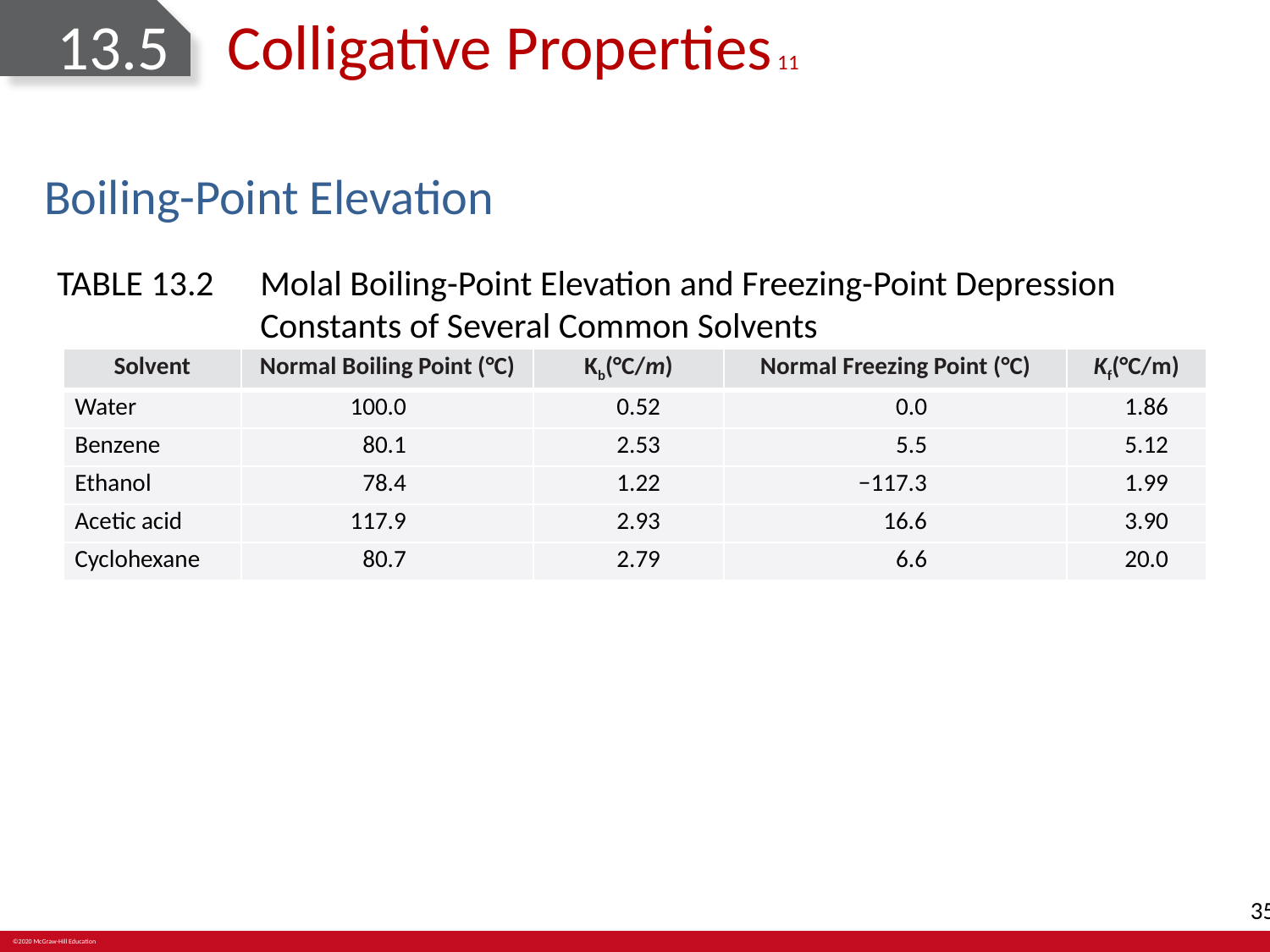

# 13.5    Colligative Properties 11
Boiling-Point Elevation
TABLE 13.2	Molal Boiling-Point Elevation and Freezing-Point Depression Constants of Several Common Solvents
| Solvent | Normal Boiling Point (°C) | Kb(°C/m) | Normal Freezing Point (°C) | Kf(°C/m) |
| --- | --- | --- | --- | --- |
| Water | 100.0 | 0.52 | 0.0 | 1.86 |
| Benzene | 80.1 | 2.53 | 5.5 | 5.12 |
| Ethanol | 78.4 | 1.22 | −117.3 | 1.99 |
| Acetic acid | 117.9 | 2.93 | 16.6 | 3.90 |
| Cyclohexane | 80.7 | 2.79 | 6.6 | 20.0 |